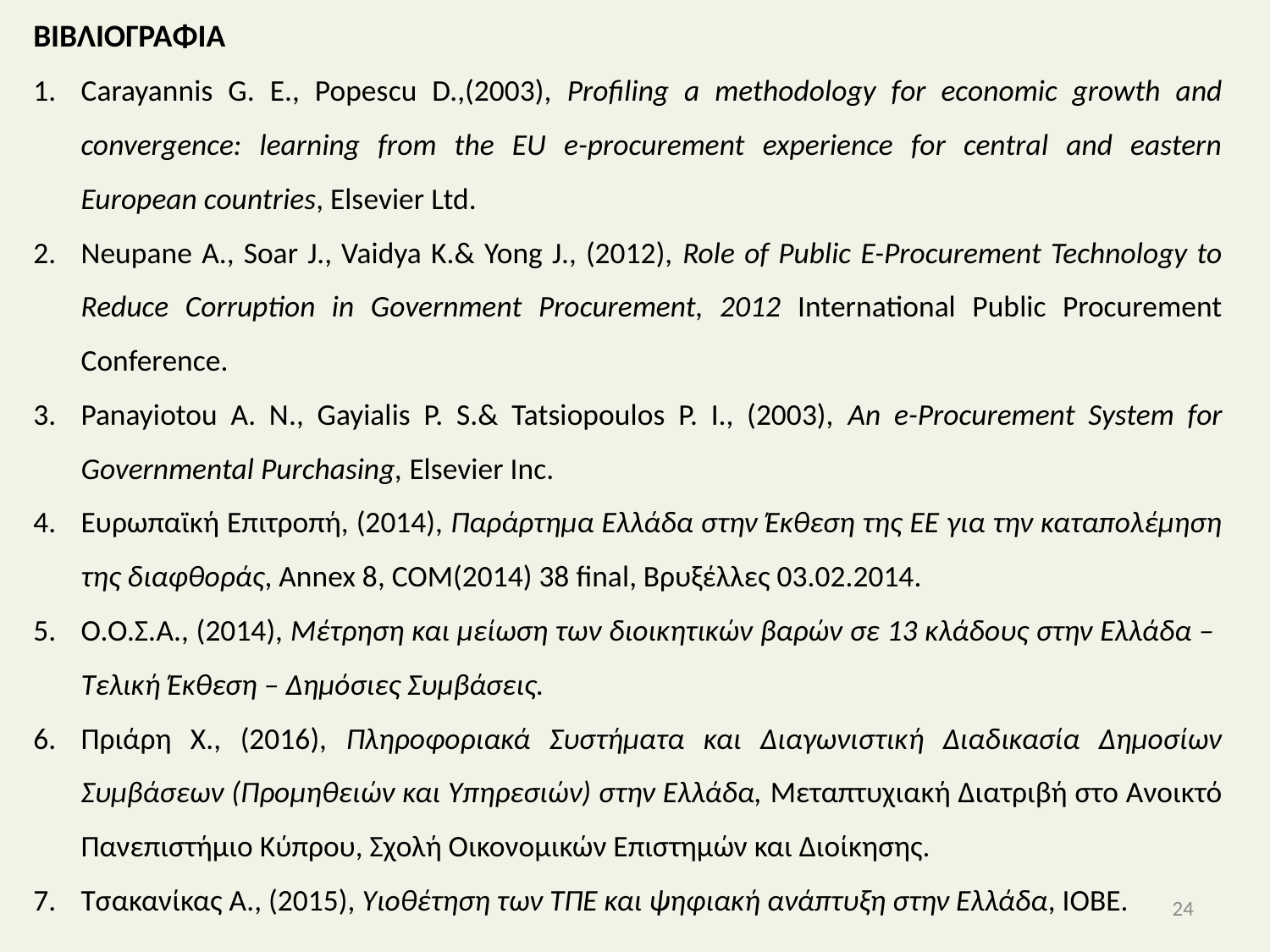

ΒΙΒΛΙΟΓΡΑΦΙΑ
Carayannis G. E., Popescu D.,(2003), Profiling a methodology for economic growth and convergence: learning from the EU e-procurement experience for central and eastern European countries, Elsevier Ltd.
Neupane A., Soar J., Vaidya K.& Yong J., (2012), Role of Public E-Procurement Technology to Reduce Corruption in Government Procurement, 2012 International Public Procurement Conference.
Panayiotou A. N., Gayialis P. S.& Tatsiopoulos P. I., (2003), An e-Procurement System for Governmental Purchasing, Elsevier Inc.
Ευρωπαϊκή Επιτροπή, (2014), Παράρτημα Ελλάδα στην Έκθεση της ΕΕ για την καταπολέμηση της διαφθοράς, Annex 8, COM(2014) 38 final, Βρυξέλλες 03.02.2014.
Ο.Ο.Σ.Α., (2014), Μέτρηση και μείωση των διοικητικών βαρών σε 13 κλάδους στην Ελλάδα –  Τελική Έκθεση – Δημόσιες Συμβάσεις.
Πριάρη Χ., (2016), Πληροφοριακά Συστήματα και Διαγωνιστική Διαδικασία Δημοσίων Συμβάσεων (Προμηθειών και Υπηρεσιών) στην Ελλάδα, Μεταπτυχιακή Διατριβή στο Ανοικτό Πανεπιστήμιο Κύπρου, Σχολή Οικονομικών Επιστημών και Διοίκησης.
Τσακανίκας Α., (2015), Υιοθέτηση των ΤΠΕ και ψηφιακή ανάπτυξη στην Ελλάδα, ΙΟΒΕ.
24